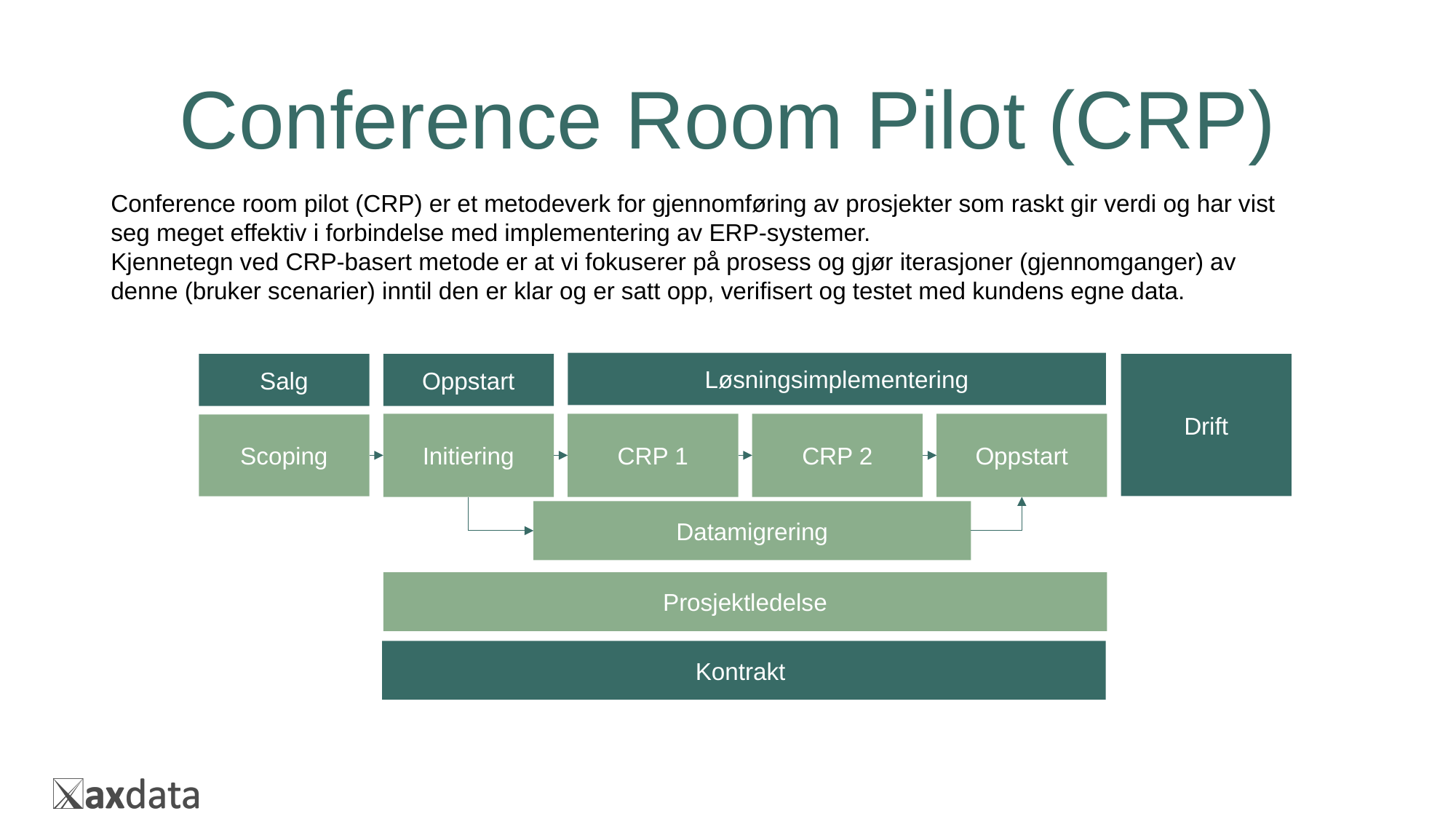

Conference Room Pilot (CRP)
Conference room pilot (CRP) er et metodeverk for gjennomføring av prosjekter som raskt gir verdi og har vist seg meget effektiv i forbindelse med implementering av ERP-systemer.
Kjennetegn ved CRP-basert metode er at vi fokuserer på prosess og gjør iterasjoner (gjennomganger) av denne (bruker scenarier) inntil den er klar og er satt opp, verifisert og testet med kundens egne data.
Løsningsimplementering
Salg
Oppstart
Drift
Initiering
CRP 1
CRP 2
Oppstart
Scoping
Datamigrering
Prosjektledelse
Kontrakt